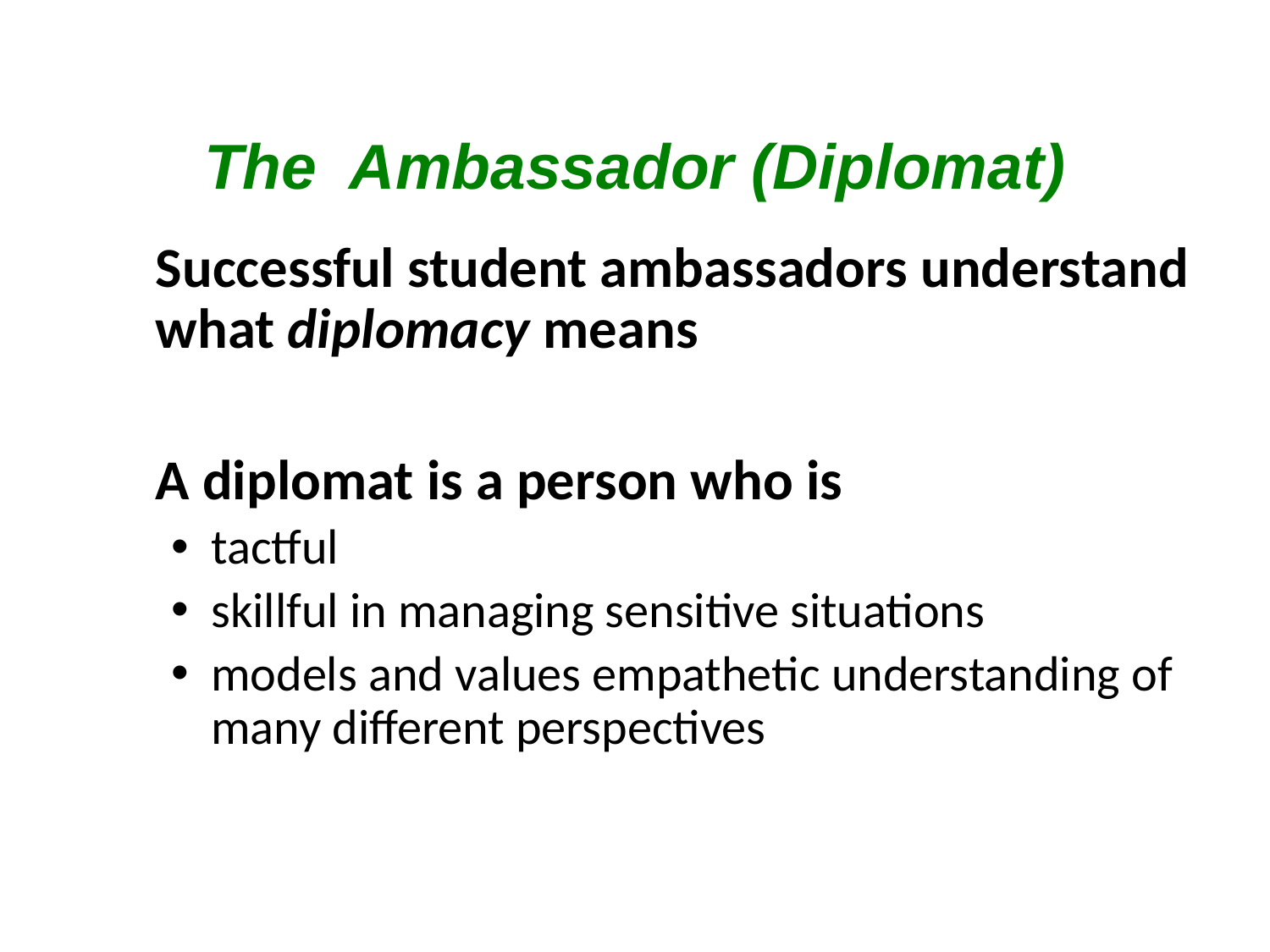

# The  Ambassador (Diplomat)
	Successful student ambassadors understand what diplomacy means

	A diplomat is a person who is
tactful
skillful in managing sensitive situations
models and values empathetic understanding of many different perspectives